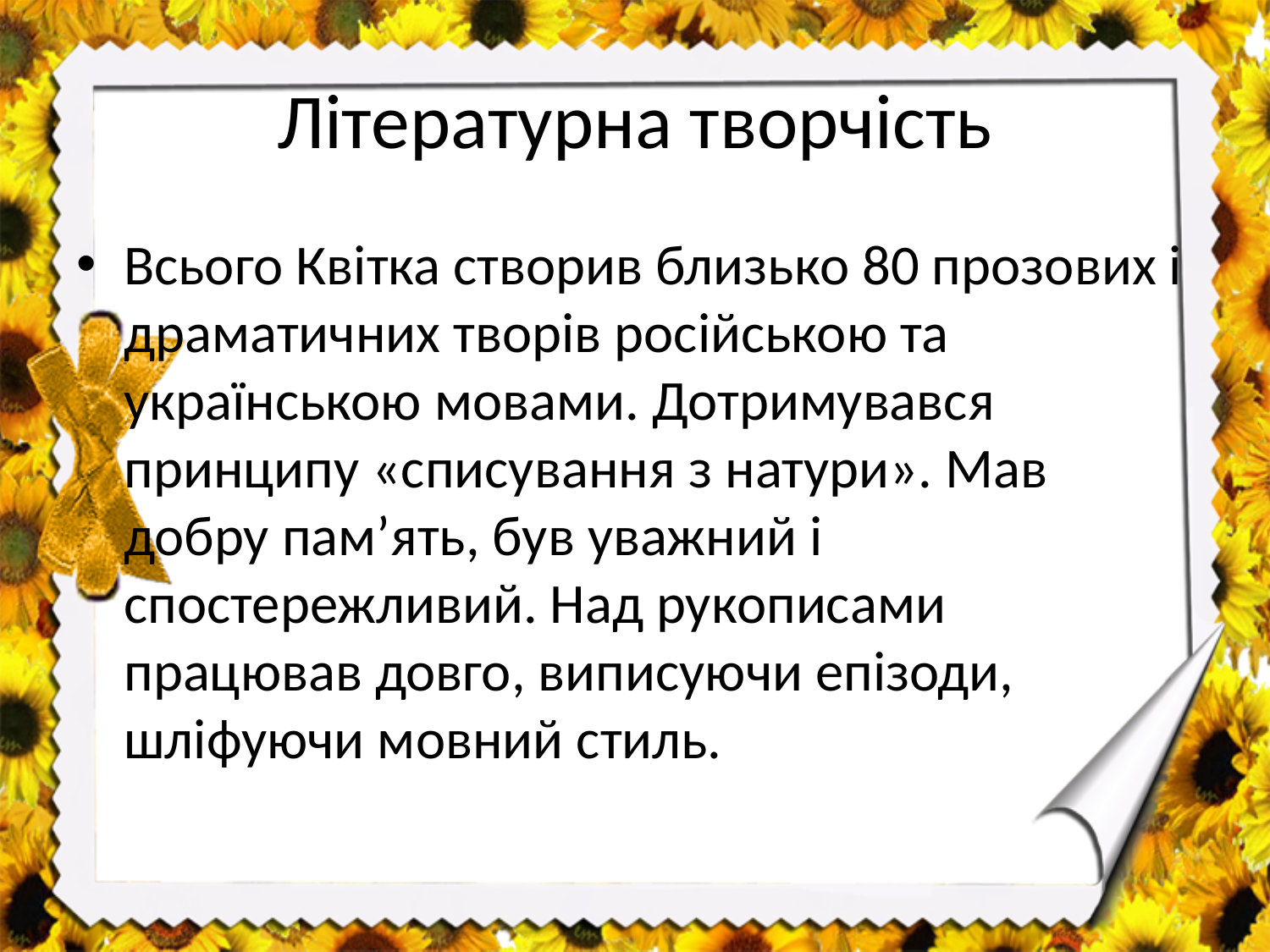

# Літературна творчість
Всього Квітка створив близько 80 прозових і драматичних творів російською та українською мовами. Дотримувався принципу «списування з натури». Мав добру пам’ять, був уважний і спостережливий. Над рукописами працював довго, виписуючи епізоди, шліфуючи мовний стиль.